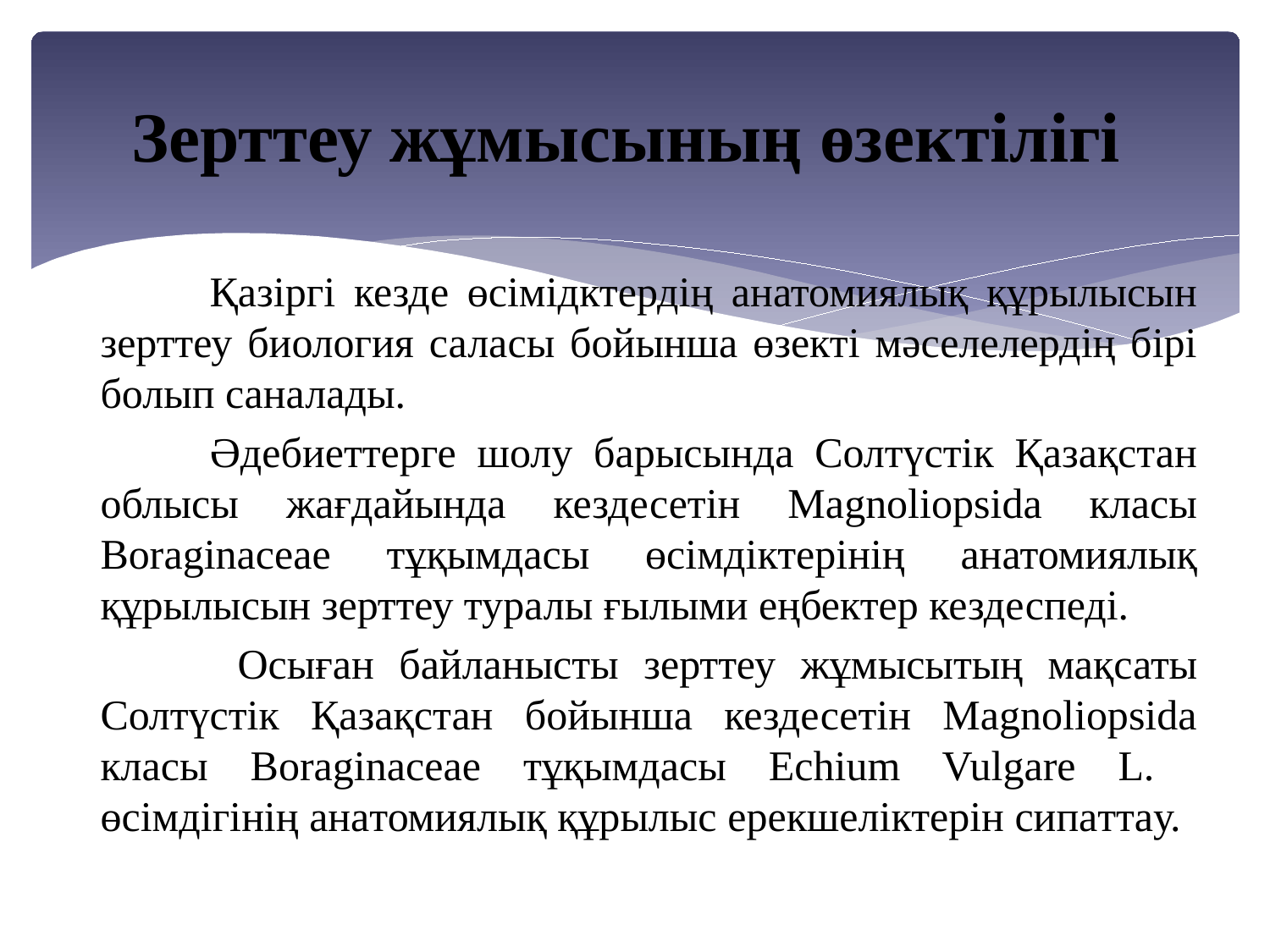

# Зерттеу жұмысының өзектілігі
        Қазіргі кезде өсімідктердің анатомиялық құрылысын зерттеу биология саласы бойынша өзекті мәселелердің бірі болып саналады.
       Әдебиеттерге шолу барысында Солтүстік Қазақстан облысы жағдайында кездесетін Magnoliopsida класы Boraginaceae тұқымдасы өсімдіктерінің анатомиялық құрылысын зерттеу туралы ғылыми еңбектер кездеспеді.
       Осыған байланысты зерттеу жұмысытың мақсаты Солтүстік Қазақстан бойынша кездесетін Magnoliopsida класы Boraginaceae тұқымдасы Echium Vulgare L.  өсімдігінің aнaтомиялық құрылыс ерекшеліктерін сипaттaу.